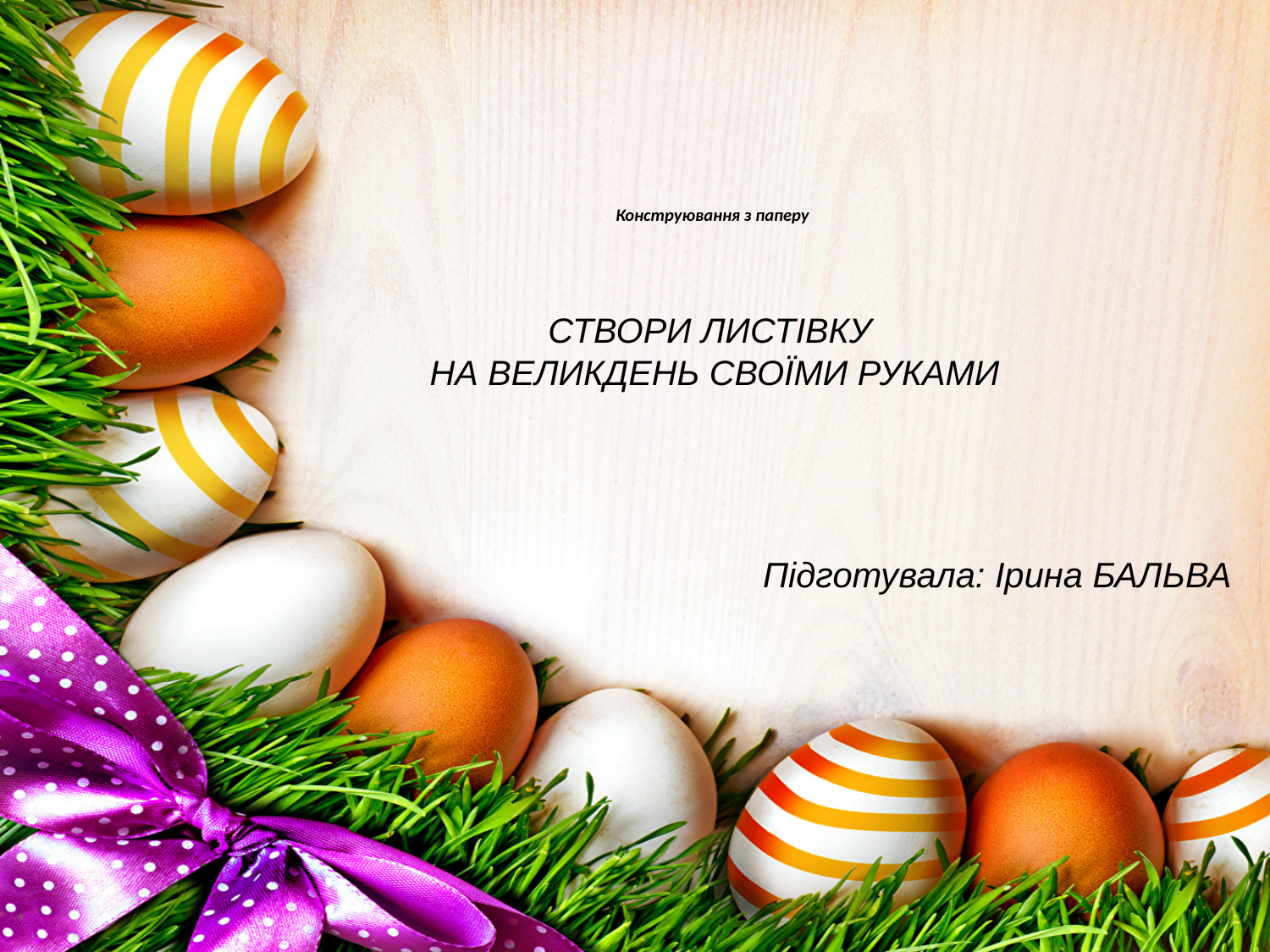

# Конструювання з паперу СТВОРИ ЛИСТІВКУ НА ВЕЛИКДЕНЬ СВОЇМИ РУКАМИ
Підготувала: Ірина БАЛЬВА